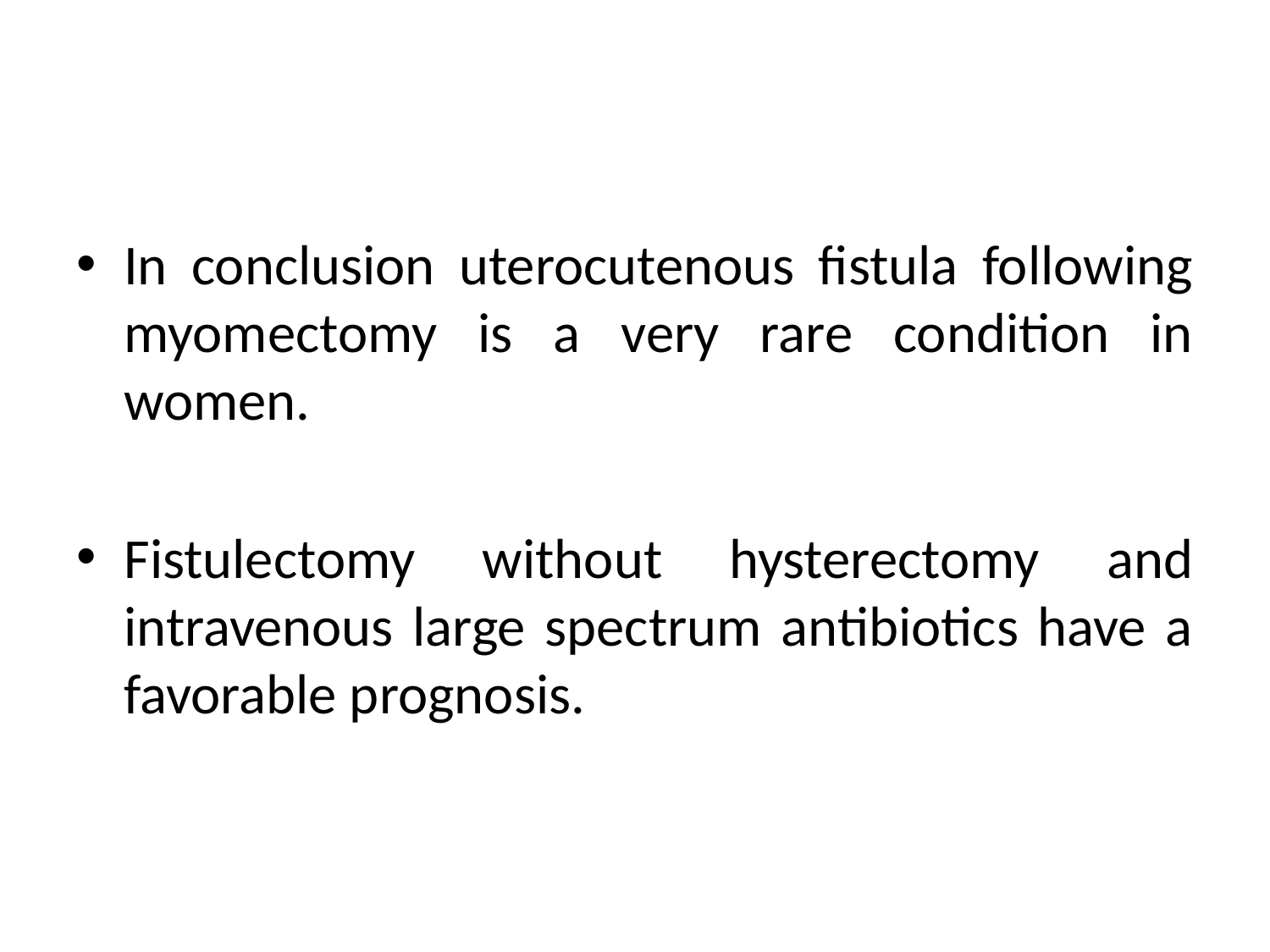

#
In conclusion uterocutenous fistula following myomectomy is a very rare condition in women.

Fistulectomy without hysterectomy and intravenous large spectrum antibiotics have a favorable prognosis.